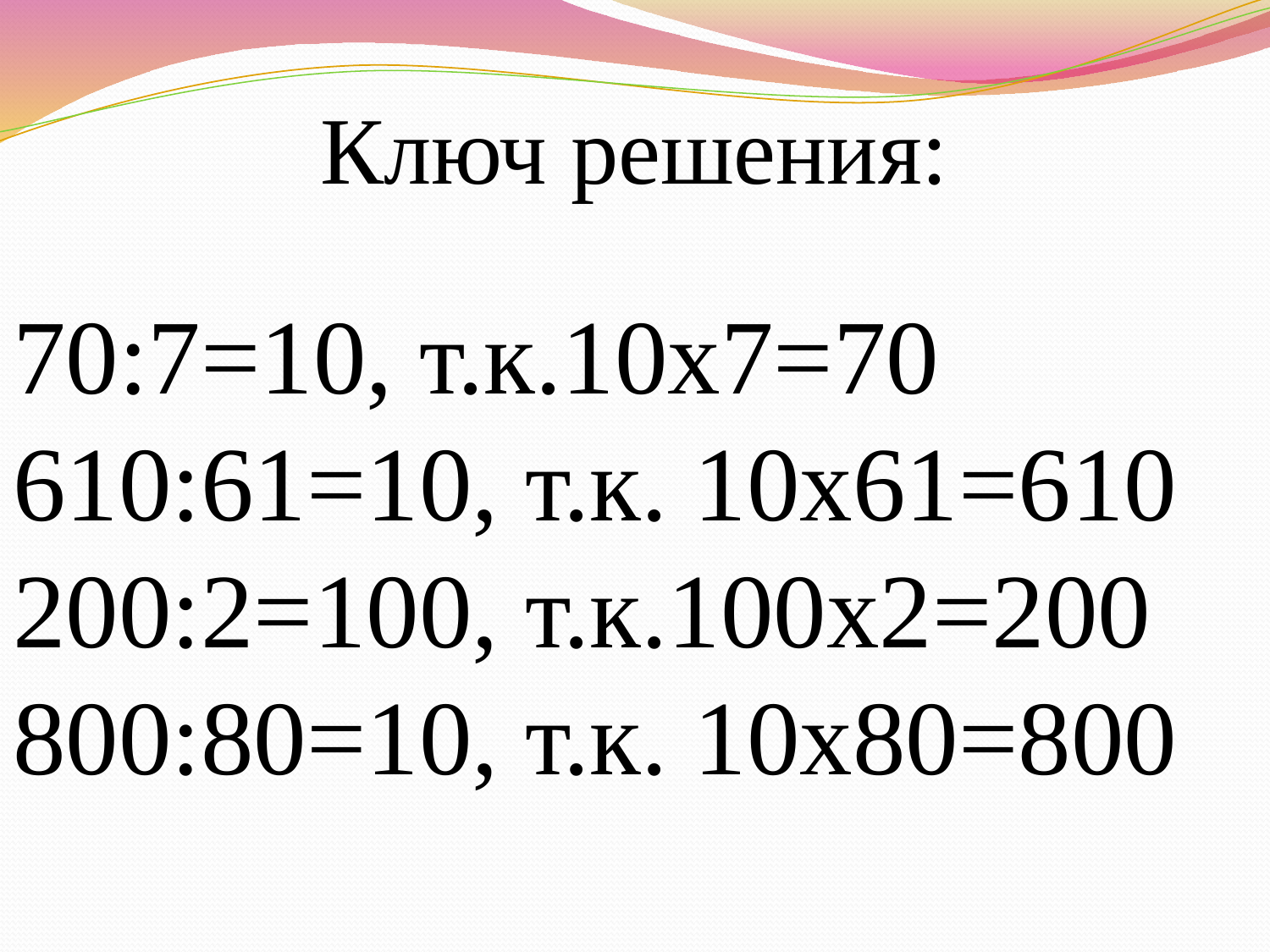

Ключ решения:

70:7=10, т.к.10х7=70
610:61=10, т.к. 10х61=610
200:2=100, т.к.100х2=200
800:80=10, т.к. 10х80=800